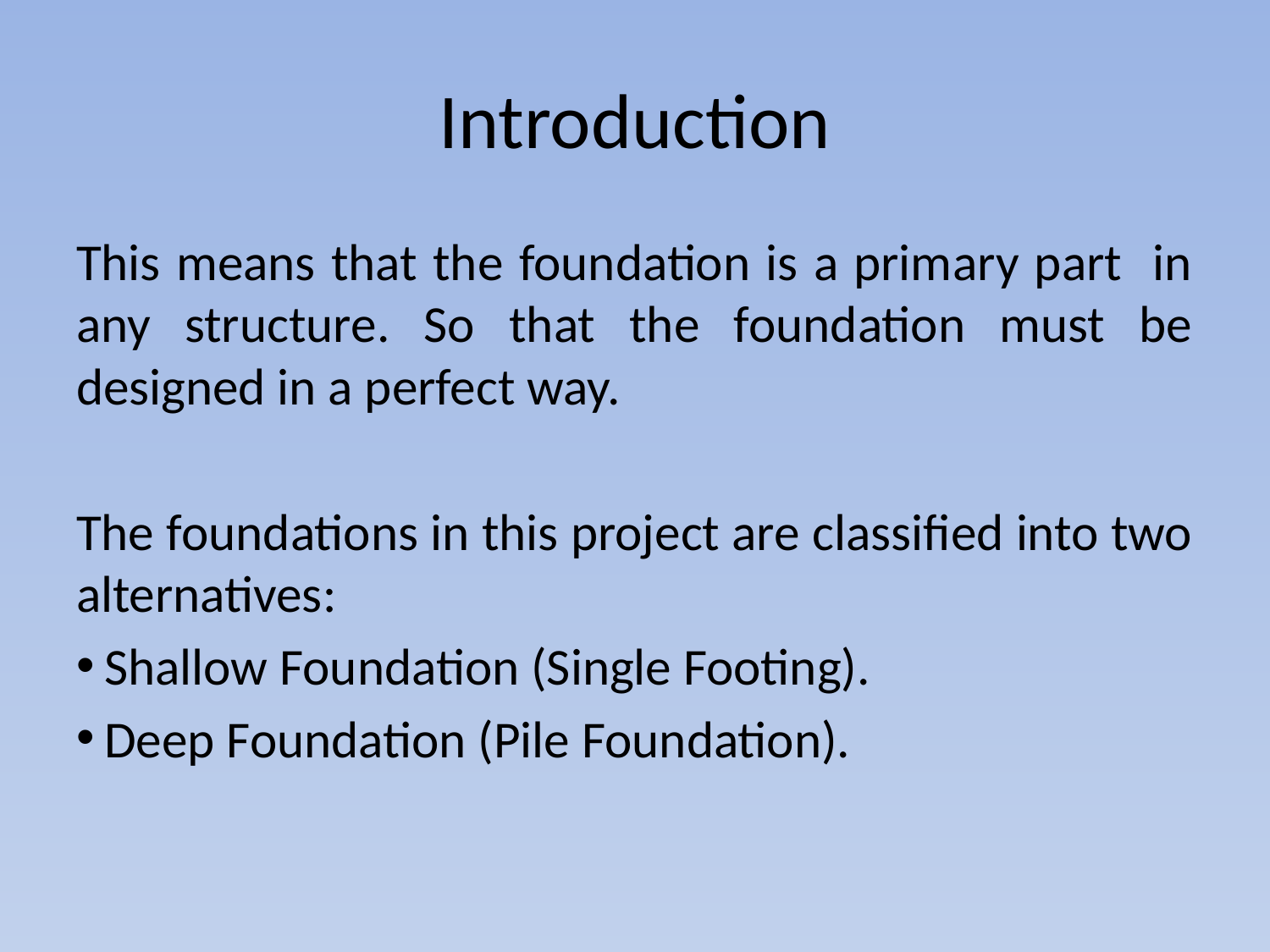

# Introduction
This means that the foundation is a primary part  in any structure. So that the foundation must be designed in a perfect way.

The foundations in this project are classified into two alternatives:
 Shallow Foundation (Single Footing).
 Deep Foundation (Pile Foundation).